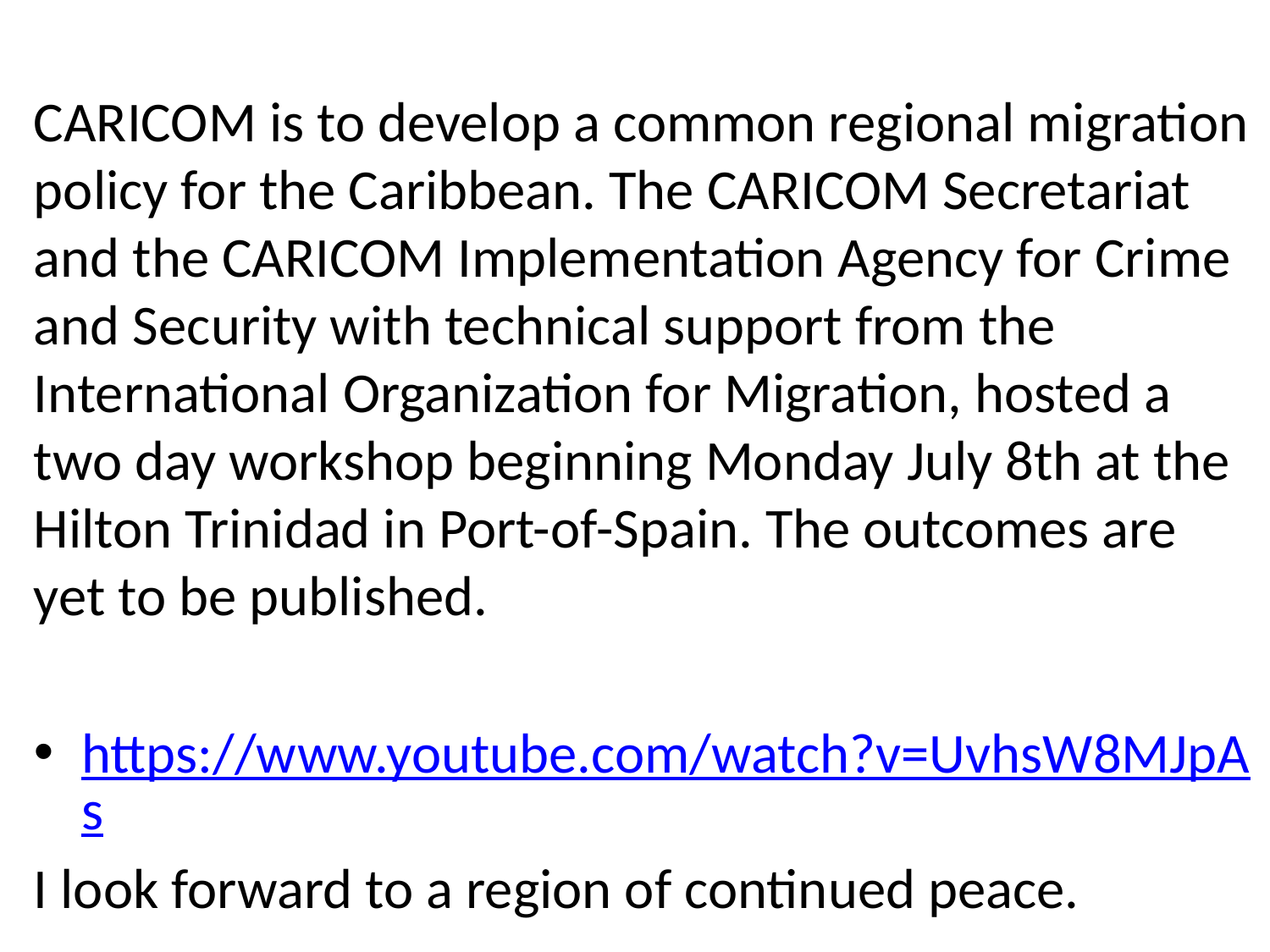

CARICOM is to develop a common regional migration policy for the Caribbean. The CARICOM Secretariat and the CARICOM Implementation Agency for Crime and Security with technical support from the International Organization for Migration, hosted a two day workshop beginning Monday July 8th at the Hilton Trinidad in Port-of-Spain. The outcomes are yet to be published.

https://www.youtube.com/watch?v=UvhsW8MJpAs
I look forward to a region of continued peace.